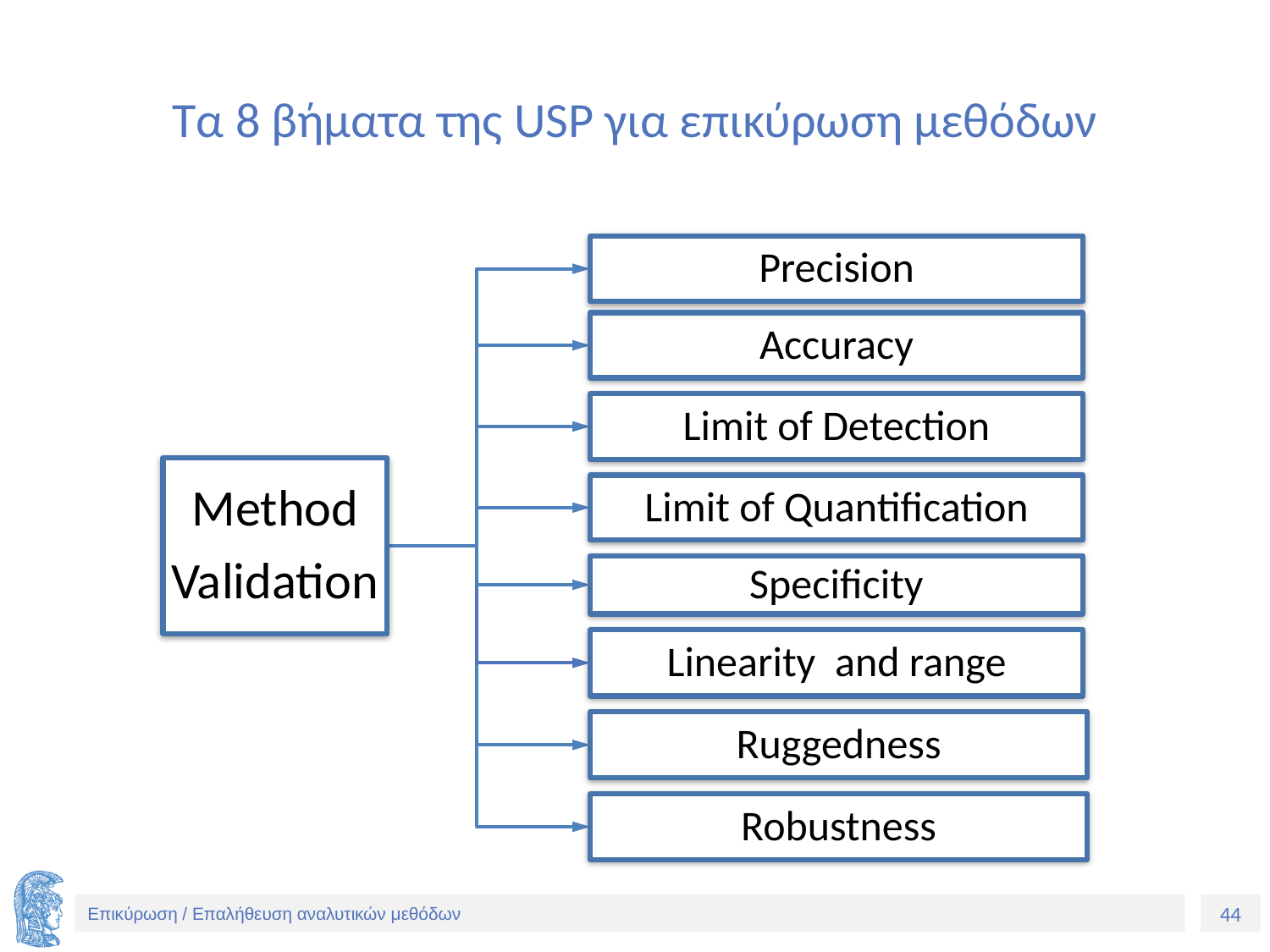

# Τα 8 βήματα της USP για επικύρωση μεθόδων

Method
Validation
Precision
Accuracy
Limit of Detection
Limit of Quantification
Specificity
Linearity  and range
Ruggedness
Robustness